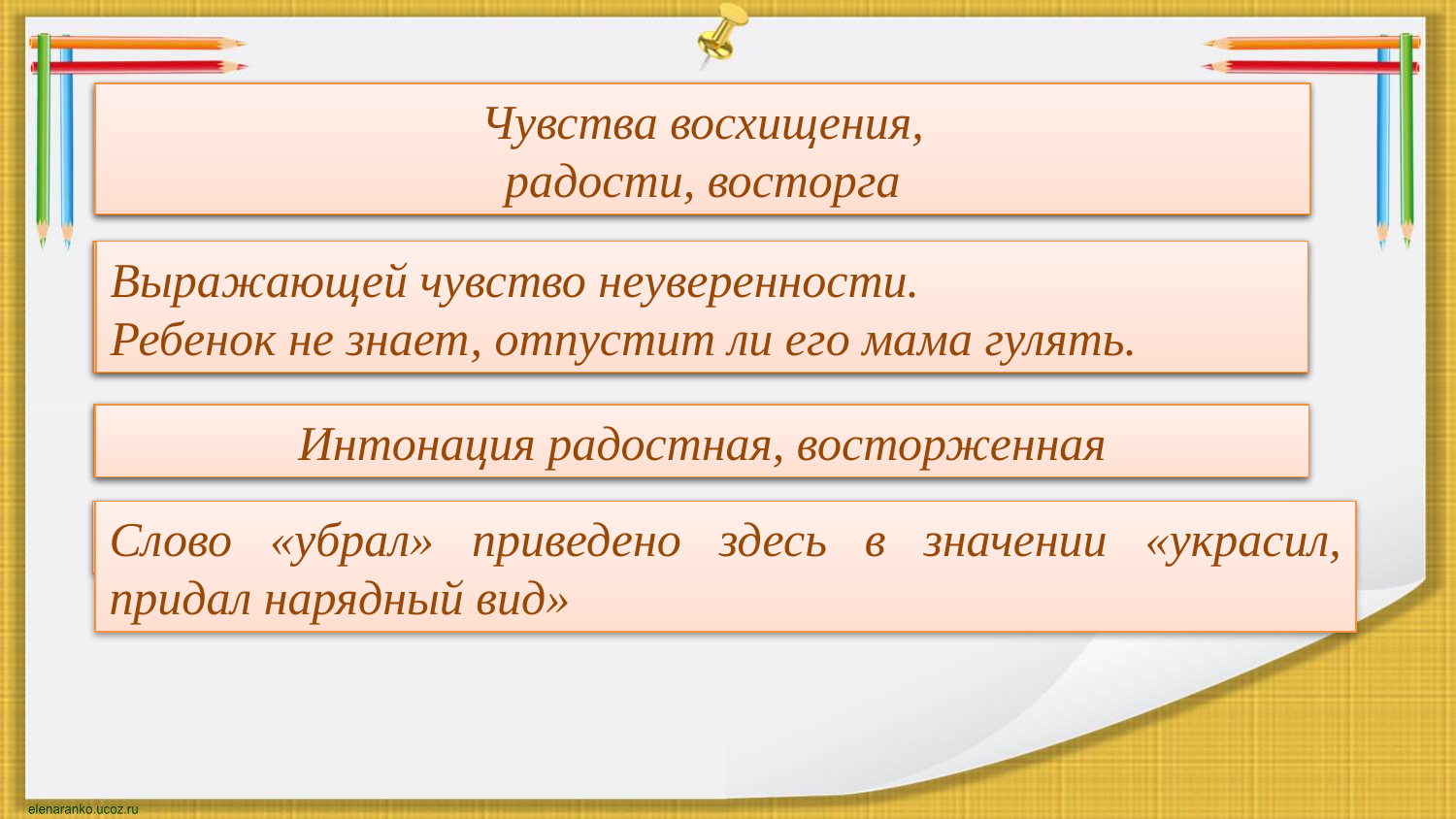

Чувства восхищения,
радости, восторга
Прочитайте восклицательные предложения.
Какие чувства ребенка они помогают передать?
Выражающей чувство неуверенности.
Ребенок не знает, отпустит ли его мама гулять.
Прочитайте вопросительное предложение.
С какой интонацией вы его прочтете?.
Как будем читать это стихотворение?
Интонация радостная, восторженная
Как вы понимаете выражение «Все убрал кусты»?
Слово «убрал» приведено здесь в значении «украсил, придал нарядный вид»